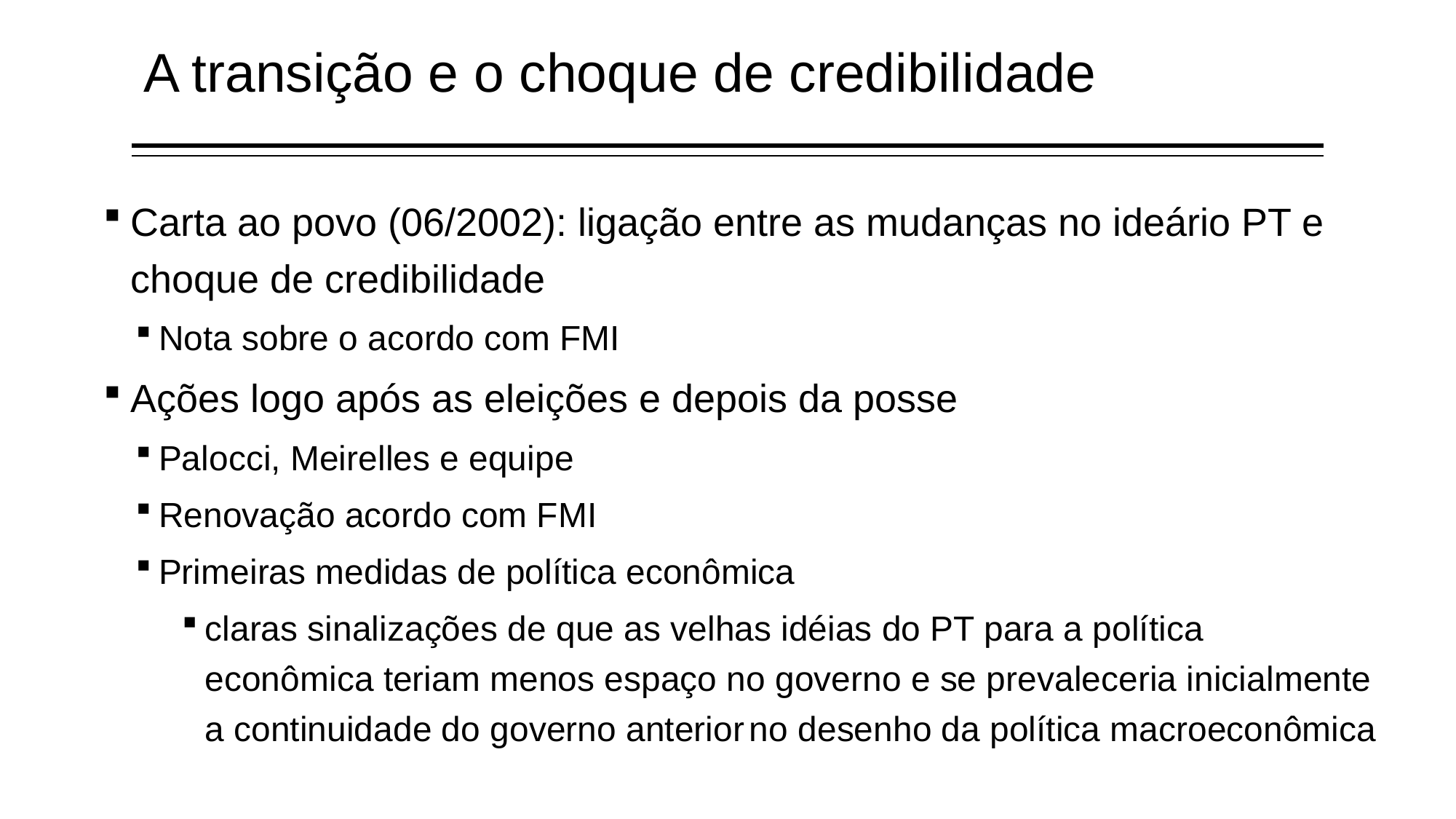

A transição e o choque de credibilidade
Carta ao povo (06/2002): ligação entre as mudanças no ideário PT e choque de credibilidade
Nota sobre o acordo com FMI
Ações logo após as eleições e depois da posse
Palocci, Meirelles e equipe
Renovação acordo com FMI
Primeiras medidas de política econômica
claras sinalizações de que as velhas idéias do PT para a política econômica teriam menos espaço no governo e se prevaleceria inicialmente a continuidade do governo anterior no desenho da política macroeconômica